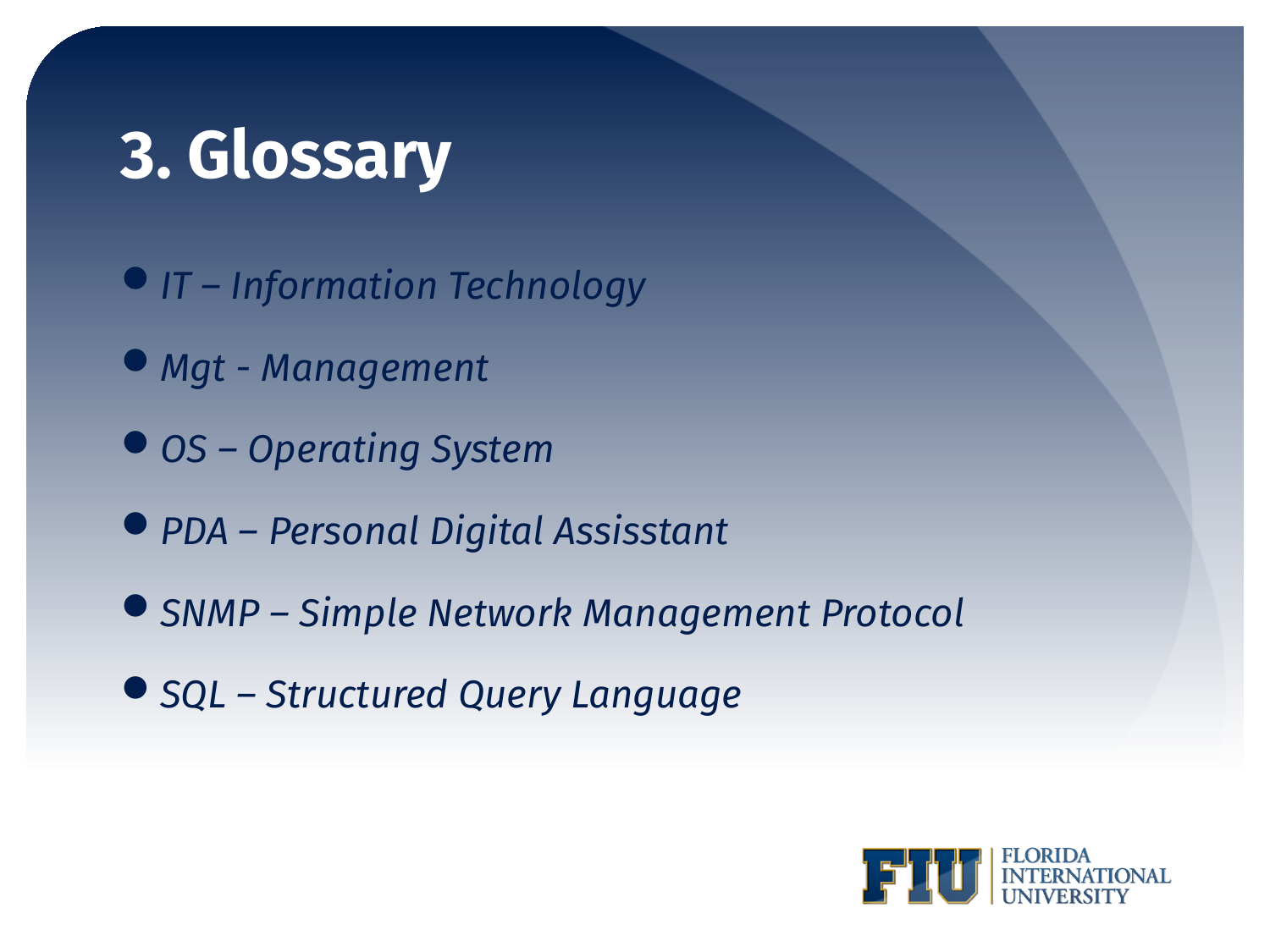

# 3. Glossary
IT – Information Technology
Mgt - Management
OS – Operating System
PDA – Personal Digital Assisstant
SNMP – Simple Network Management Protocol
SQL – Structured Query Language